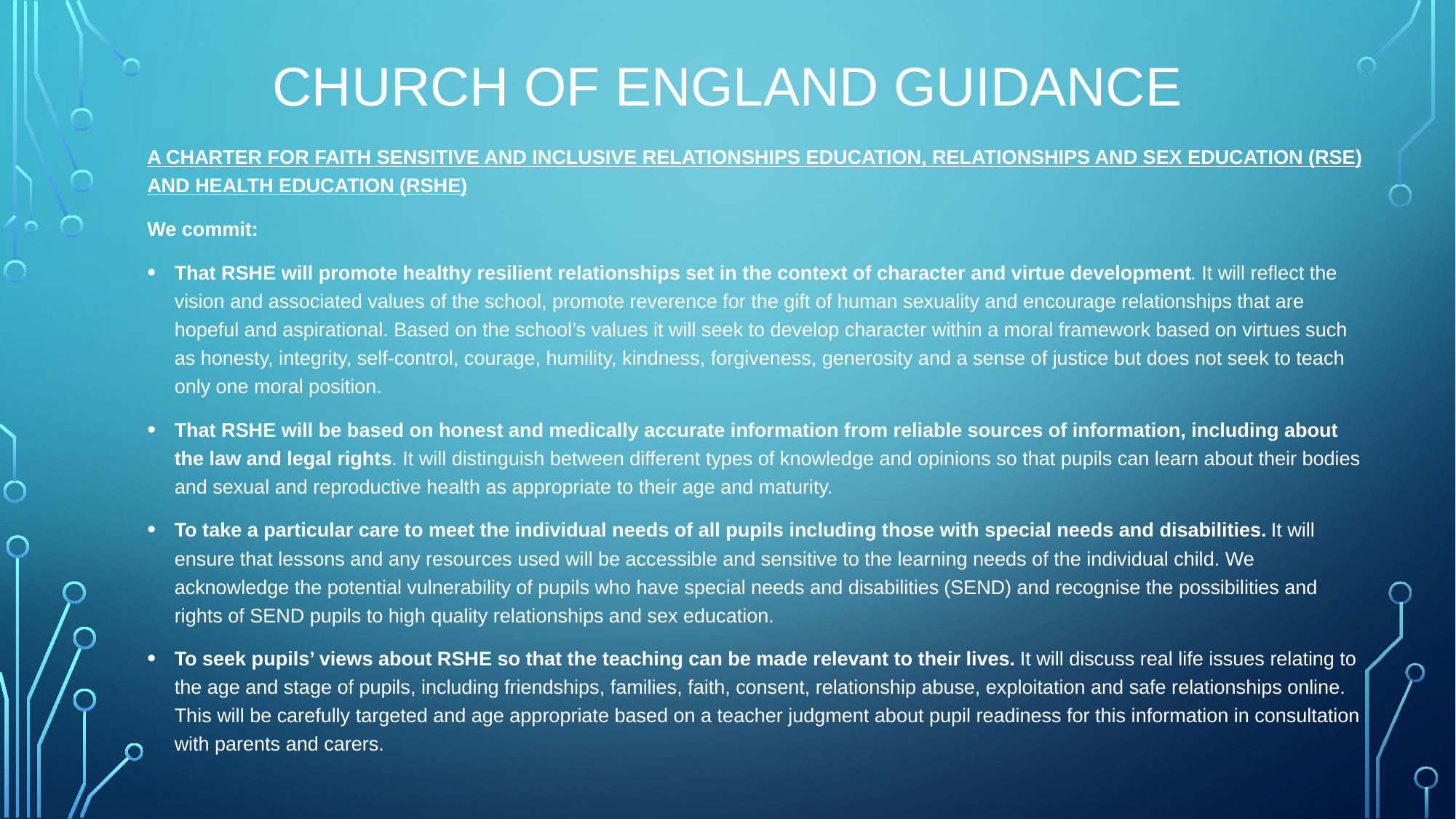

# church of England GUIDANCE
A CHARTER FOR FAITH SENSITIVE AND INCLUSIVE RELATIONSHIPS EDUCATION, RELATIONSHIPS AND SEX EDUCATION (RSE) AND HEALTH EDUCATION (RSHE)
We commit:
That RSHE will promote healthy resilient relationships set in the context of character and virtue development. It will reflect the vision and associated values of the school, promote reverence for the gift of human sexuality and encourage relationships that are hopeful and aspirational. Based on the school’s values it will seek to develop character within a moral framework based on virtues such as honesty, integrity, self-control, courage, humility, kindness, forgiveness, generosity and a sense of justice but does not seek to teach only one moral position.
That RSHE will be based on honest and medically accurate information from reliable sources of information, including about the law and legal rights. It will distinguish between different types of knowledge and opinions so that pupils can learn about their bodies and sexual and reproductive health as appropriate to their age and maturity.
To take a particular care to meet the individual needs of all pupils including those with special needs and disabilities. It will ensure that lessons and any resources used will be accessible and sensitive to the learning needs of the individual child. We acknowledge the potential vulnerability of pupils who have special needs and disabilities (SEND) and recognise the possibilities and rights of SEND pupils to high quality relationships and sex education.
To seek pupils’ views about RSHE so that the teaching can be made relevant to their lives. It will discuss real life issues relating to the age and stage of pupils, including friendships, families, faith, consent, relationship abuse, exploitation and safe relationships online. This will be carefully targeted and age appropriate based on a teacher judgment about pupil readiness for this information in consultation with parents and carers.